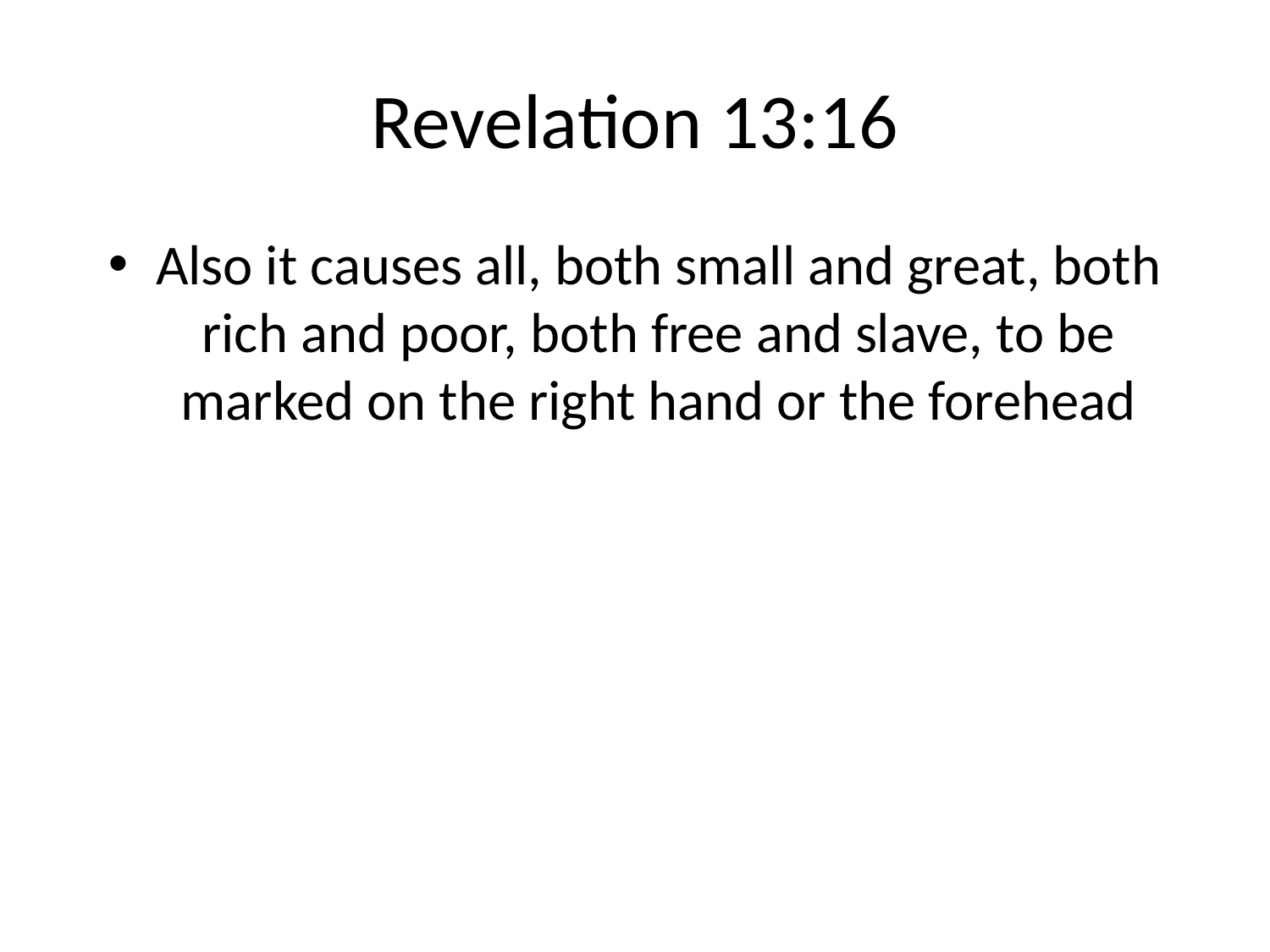

# Revelation 13:16
Also it causes all, both small and great, both rich and poor, both free and slave, to be marked on the right hand or the forehead